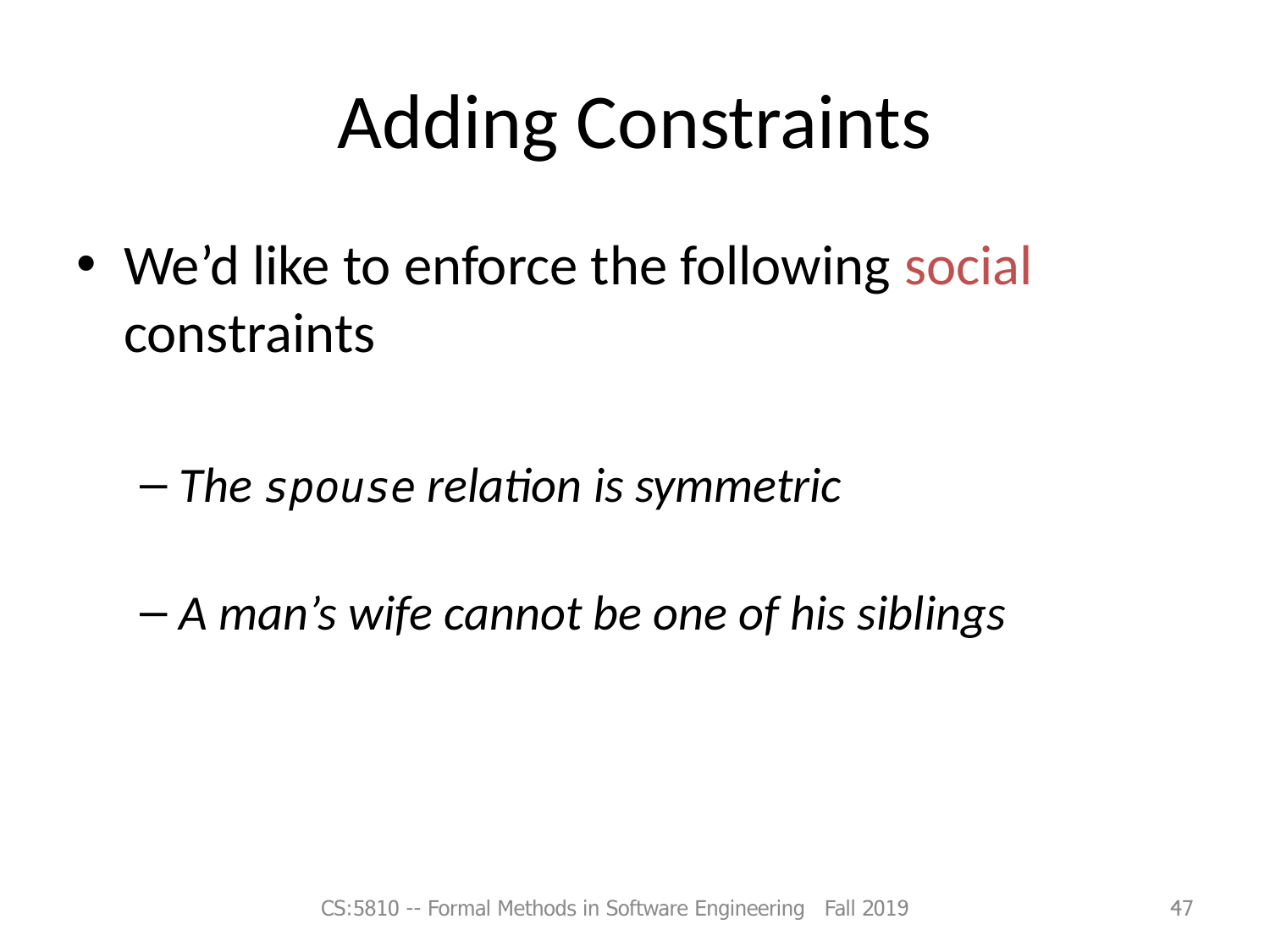

Adding Constraints
We’d like to enforce the following social constraints

The spouse relation is symmetric

A man’s wife cannot be one of his siblings
CS:5810 -- Formal Methods in Software Engineering   Fall 2019
47